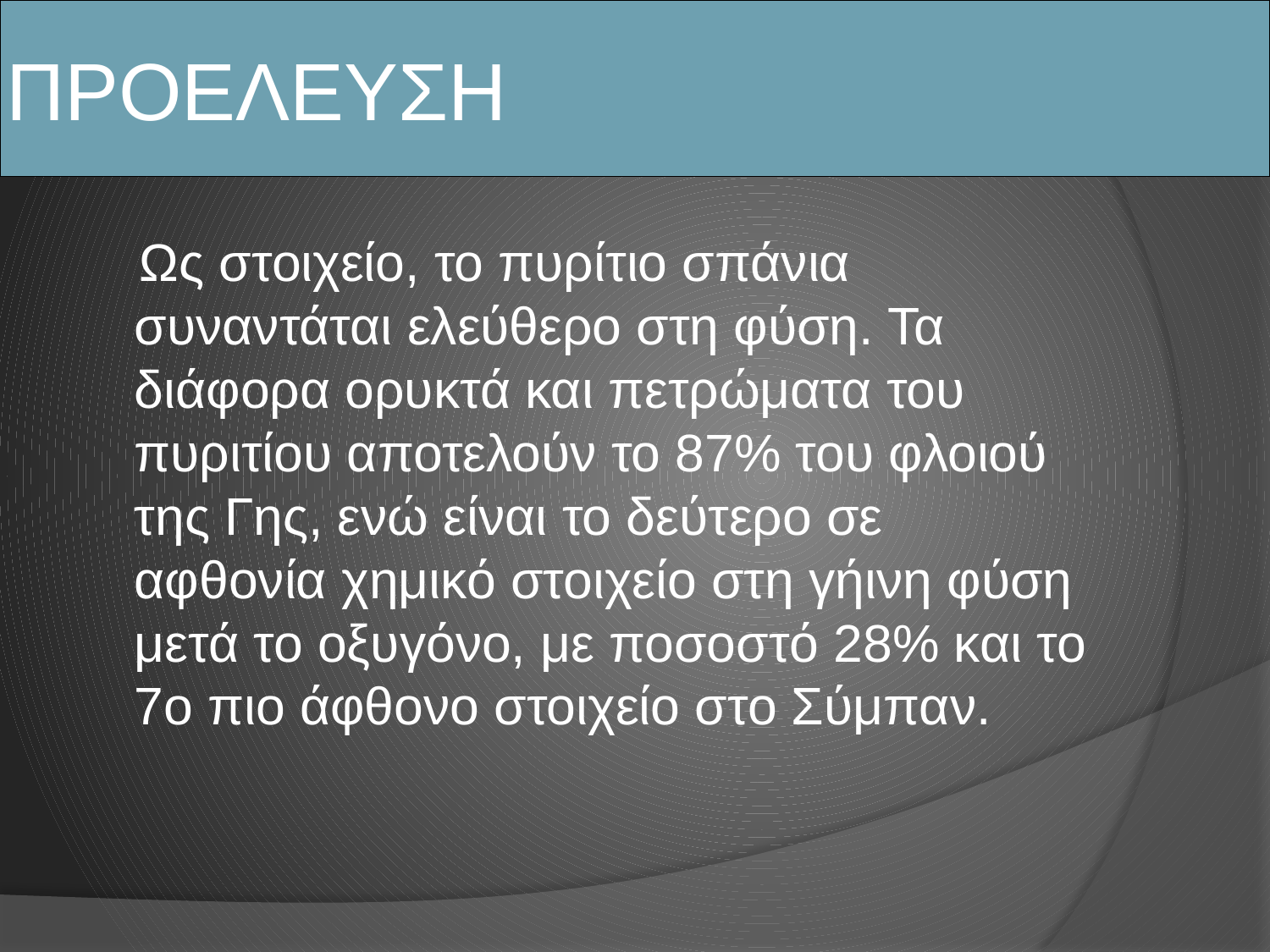

# ΠΡΟΕΛΕΥΣΗ
    Ως στοιχείο, το πυρίτιο σπάνια συναντάται ελεύθερο στη φύση. Τα διάφορα ορυκτά και πετρώματα του πυριτίου αποτελούν το 87% του φλοιού της Γης, ενώ είναι το δεύτερο σε αφθονία χημικό στοιχείο στη γήινη φύση μετά το οξυγόνο, με ποσοστό 28% και το 7ο πιο άφθονο στοιχείο στο Σύμπαν.